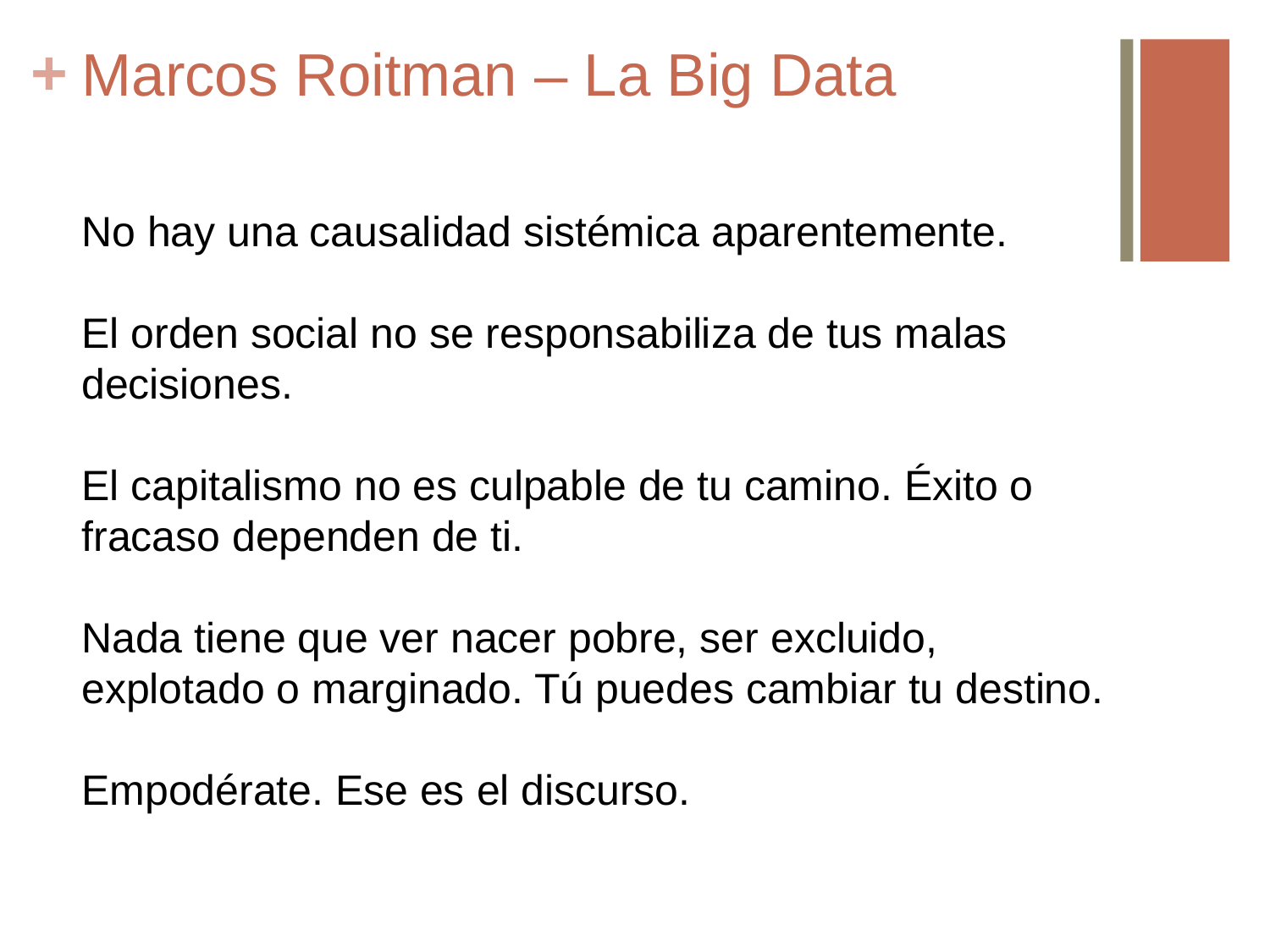

# Marcos Roitman – La Big Data
No hay una causalidad sistémica aparentemente.

El orden social no se responsabiliza de tus malas decisiones.

El capitalismo no es culpable de tu camino. Éxito o fracaso dependen de ti.

Nada tiene que ver nacer pobre, ser excluido, explotado o marginado. Tú puedes cambiar tu destino.

Empodérate. Ese es el discurso.